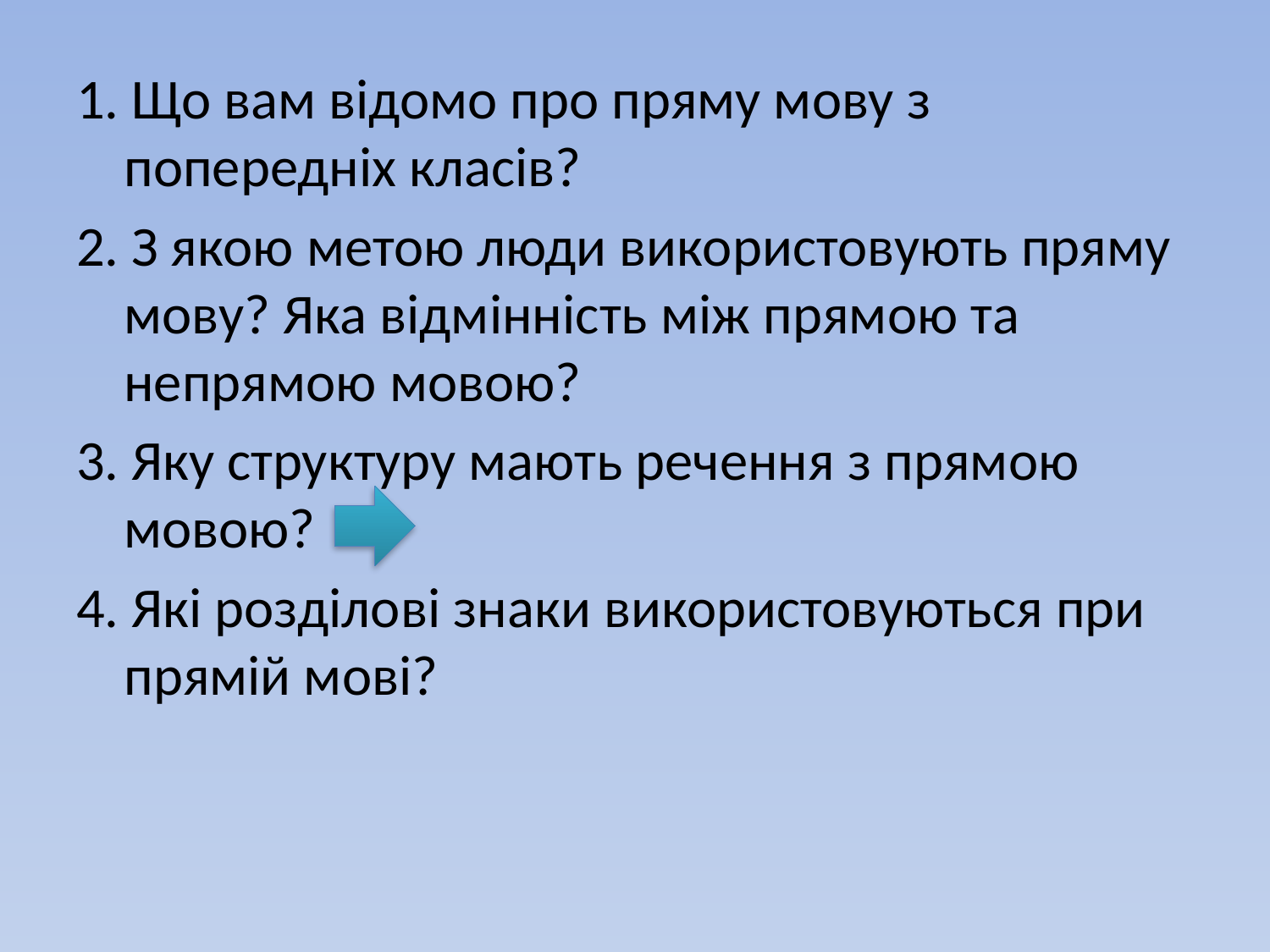

1. Що вам відомо про пряму мову з попередніх класів?
2. З якою метою люди використовують пряму мову? Яка відмінність між прямою та непрямою мовою?
3. Яку структуру мають речення з прямою мовою?
4. Які розділові знаки використовуються при прямій мові?